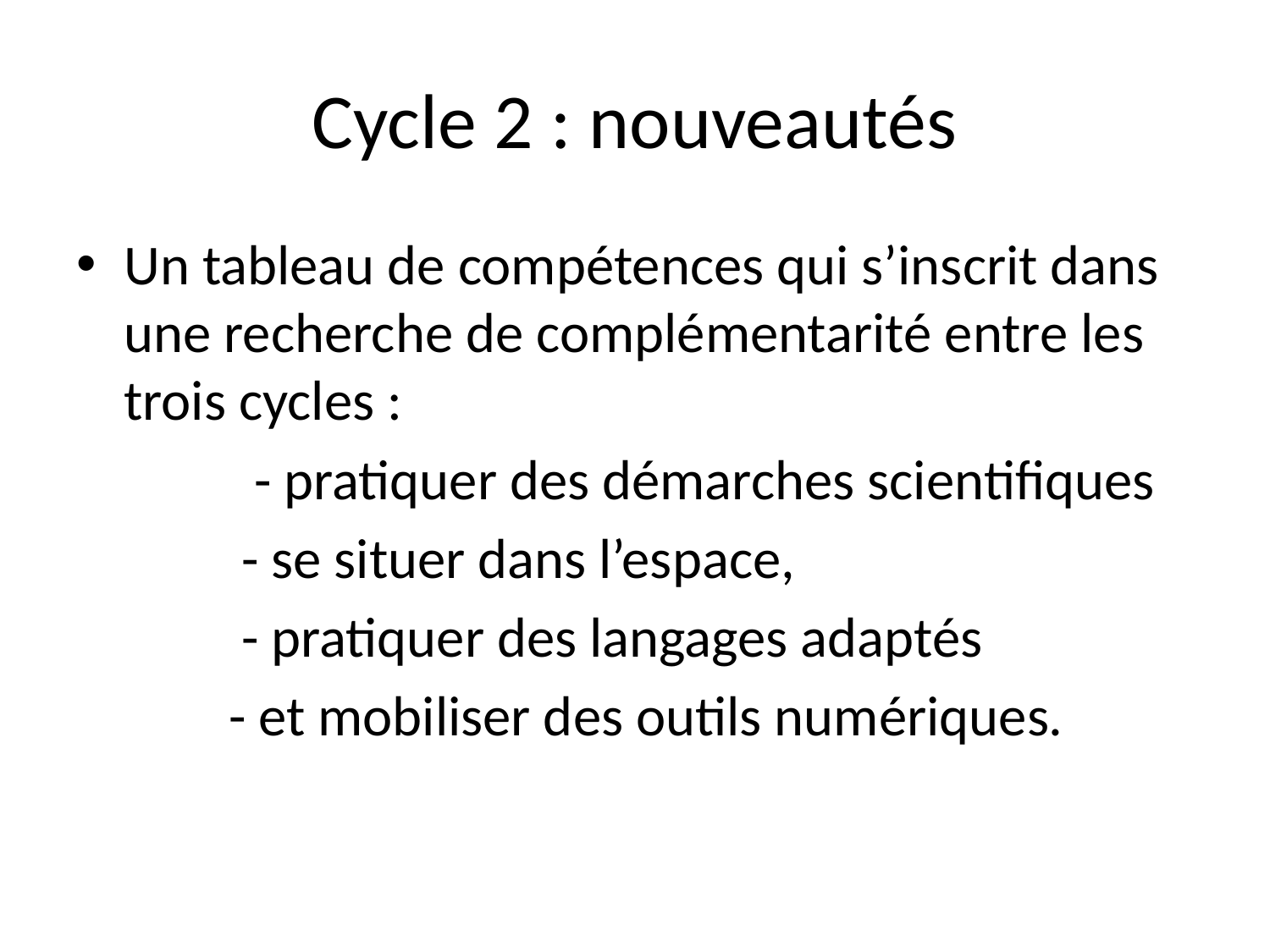

# Cycle 2 : nouveautés
Un tableau de compétences qui s’inscrit dans une recherche de complémentarité entre les trois cycles :
              - pratiquer des démarches scientifiques
             - se situer dans l’espace,
             - pratiquer des langages adaptés
            - et mobiliser des outils numériques.